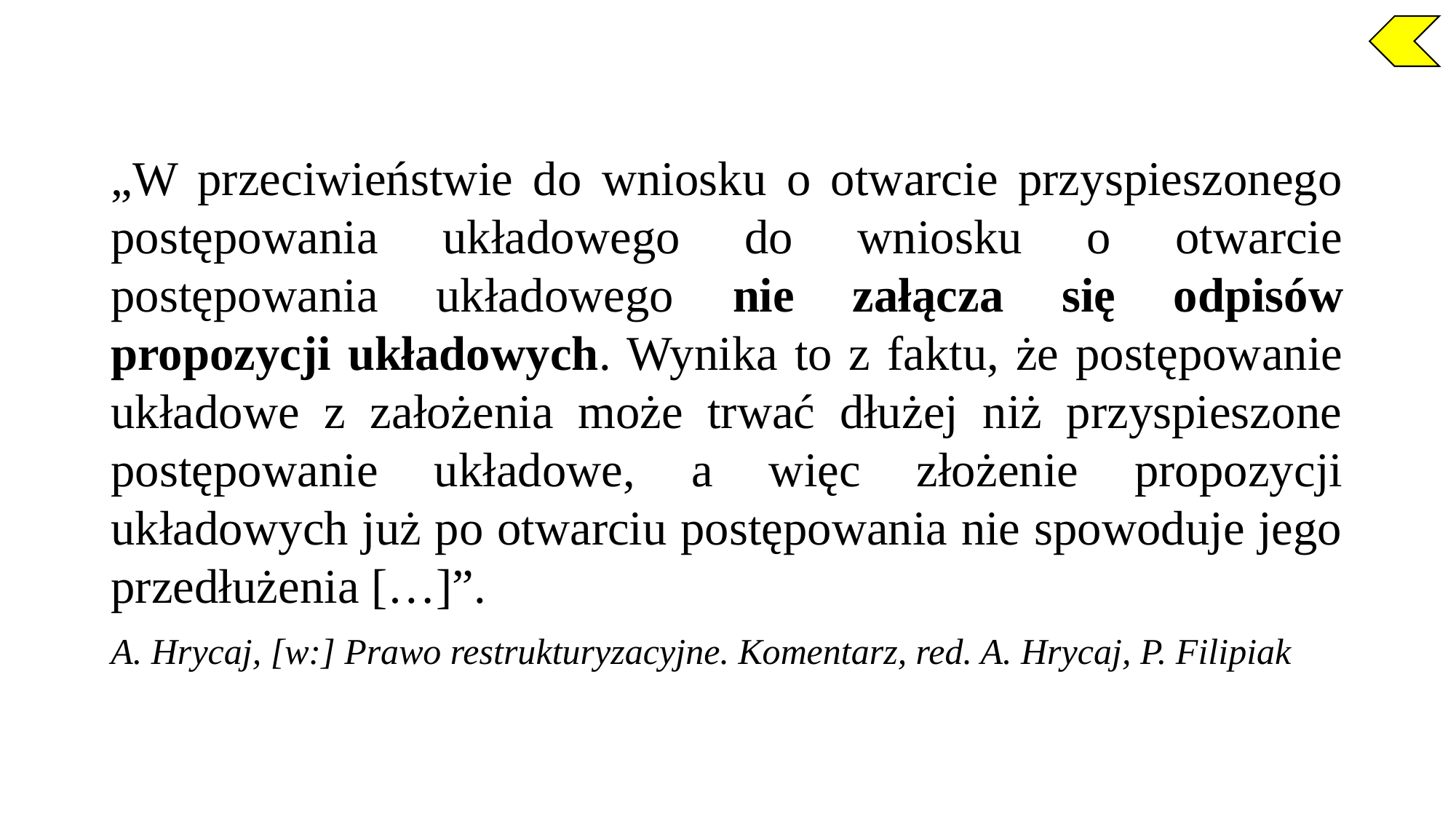

„W przeciwieństwie do wniosku o otwarcie przyspieszonego postępowania układowego do wniosku o otwarcie postępowania układowego nie załącza się odpisów propozycji układowych. Wynika to z faktu, że postępowanie układowe z założenia może trwać dłużej niż przyspieszone postępowanie układowe, a więc złożenie propozycji układowych już po otwarciu postępowania nie spowoduje jego przedłużenia […]”.
A. Hrycaj, [w:] Prawo restrukturyzacyjne. Komentarz, red. A. Hrycaj, P. Filipiak